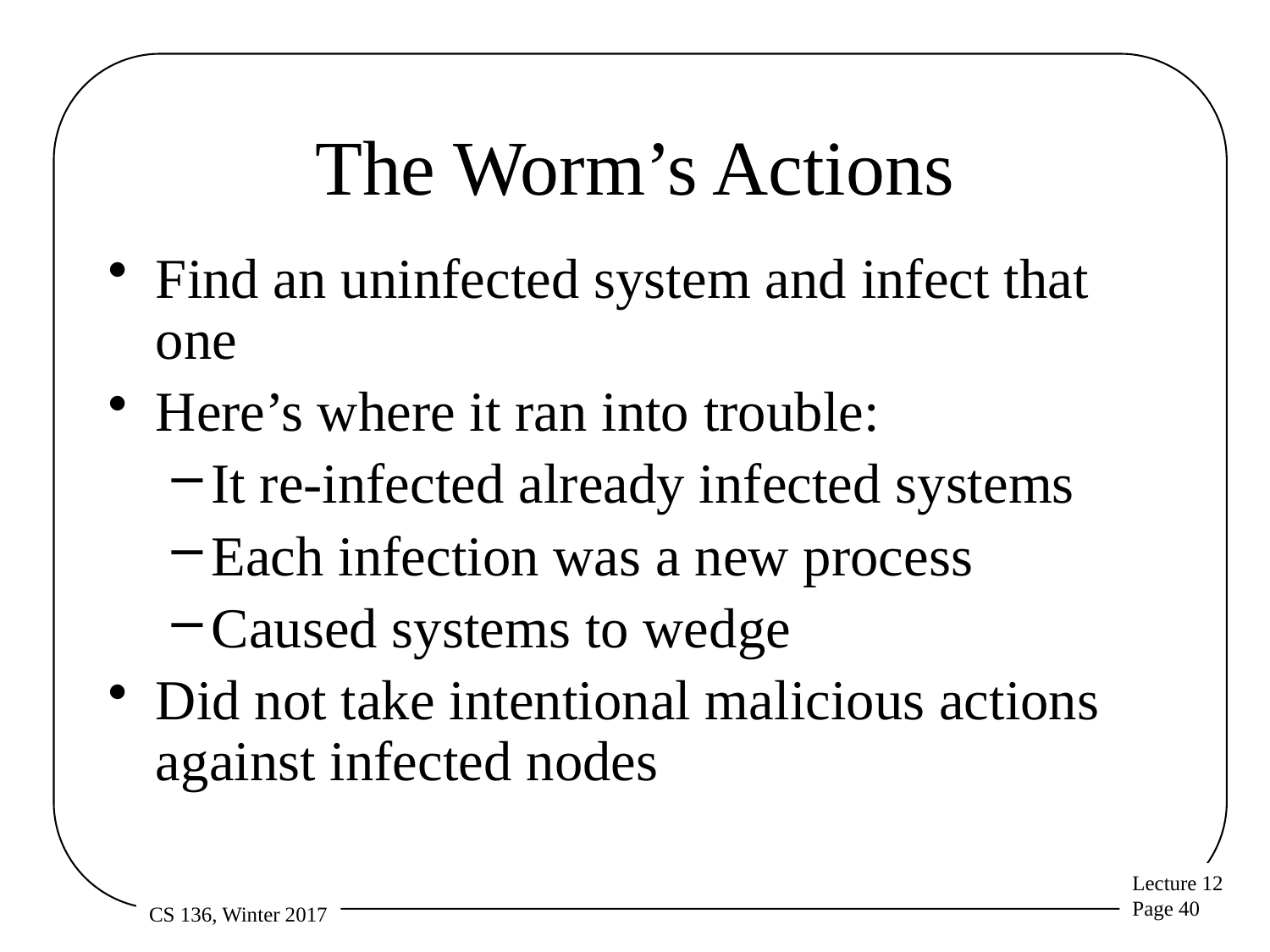

# The Worm’s Actions
Find an uninfected system and infect that one
Here’s where it ran into trouble:
It re-infected already infected systems
Each infection was a new process
Caused systems to wedge
Did not take intentional malicious actions against infected nodes